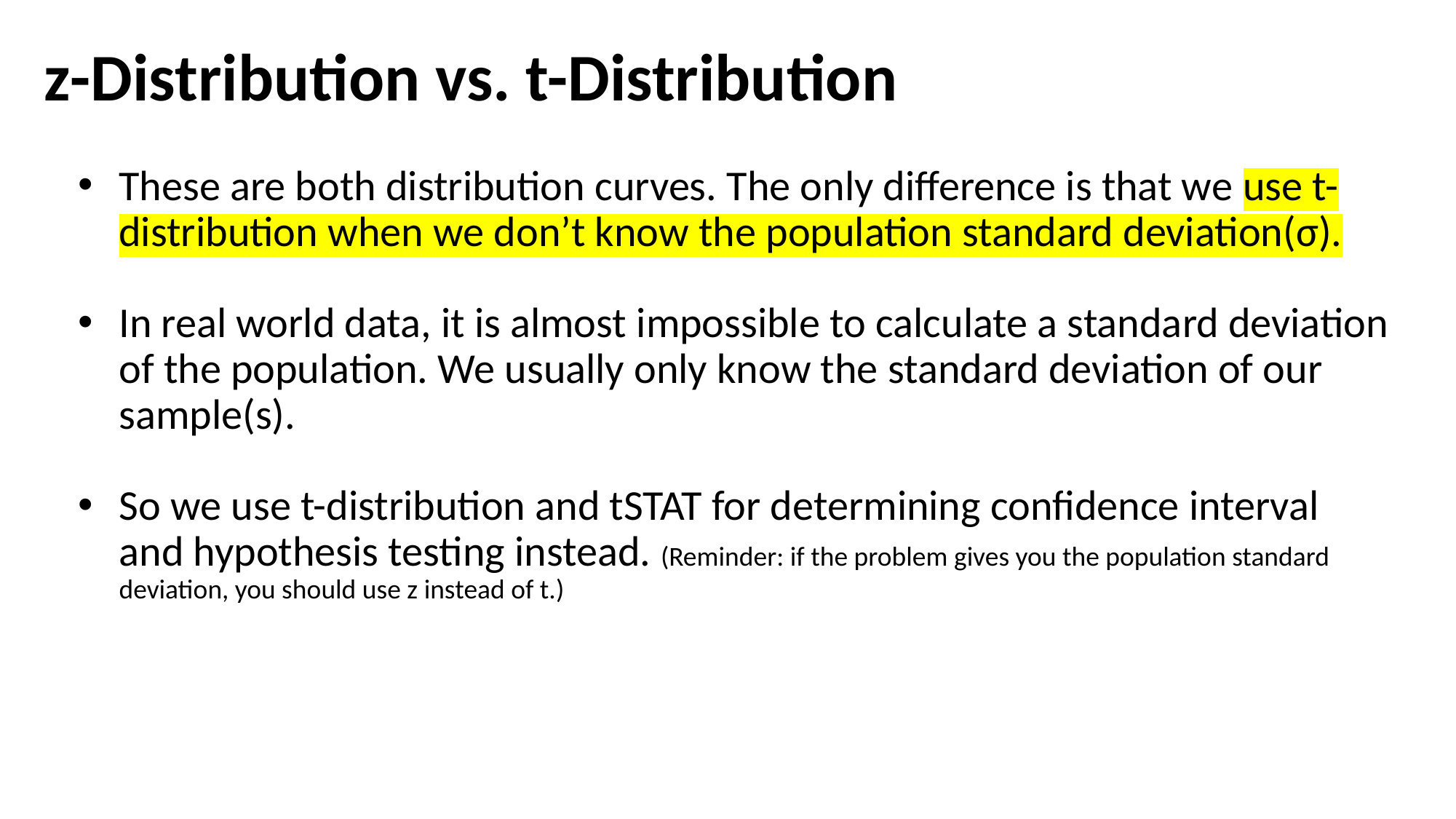

# z-Distribution vs. t-Distribution
These are both distribution curves. The only difference is that we use t-distribution when we don’t know the population standard deviation(σ).

In real world data, it is almost impossible to calculate a standard deviation of the population. We usually only know the standard deviation of our sample(s).

So we use t-distribution and tSTAT for determining confidence interval and hypothesis testing instead. (Reminder: if the problem gives you the population standard deviation, you should use z instead of t.)